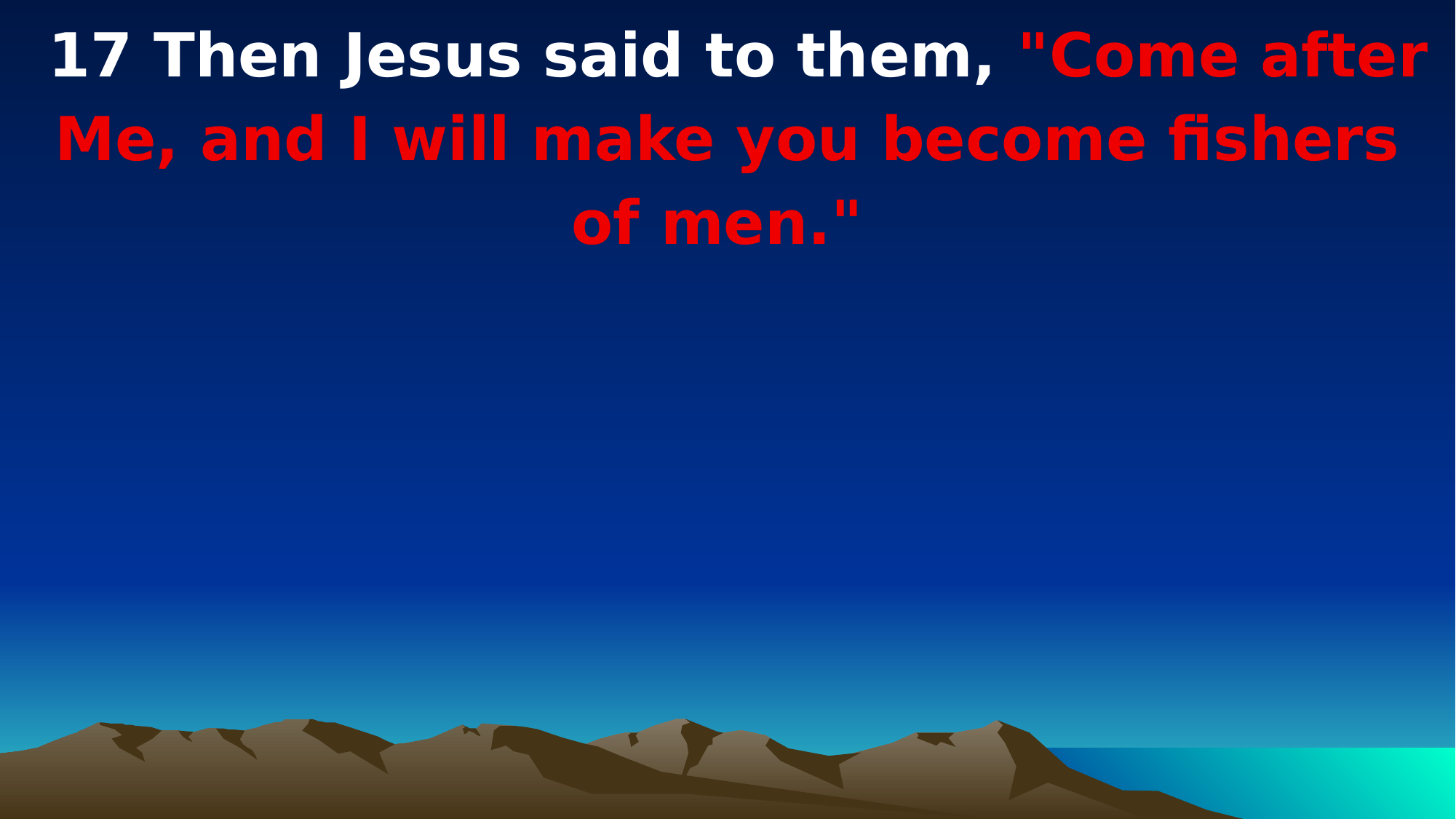

17 Then Jesus said to them, "Come after Me, and I will make you become fishers of men."